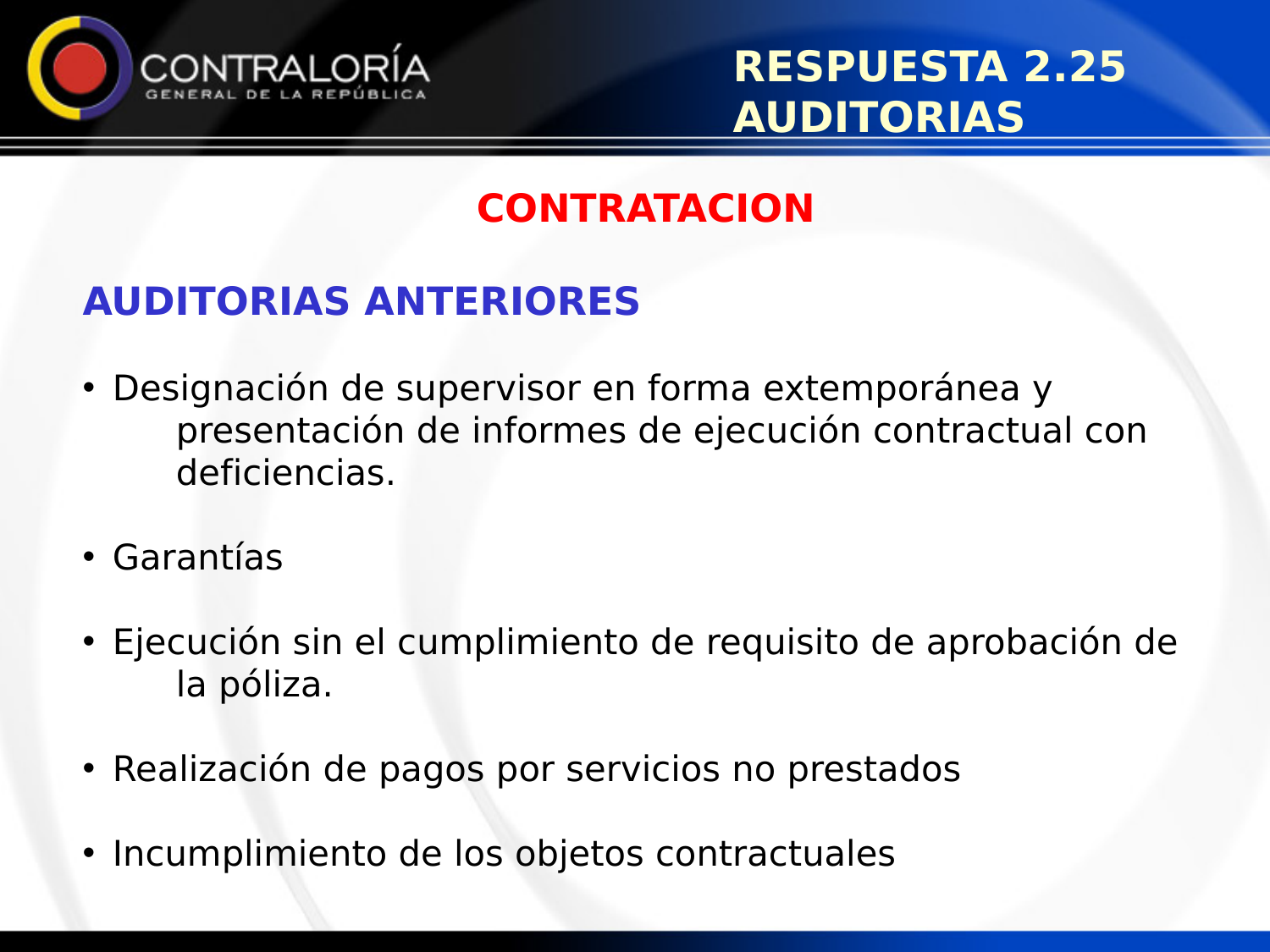

RESPUESTA 2.25 AUDITORIAS
CONTRATACION

AUDITORIAS ANTERIORES

Designación de supervisor en forma extemporánea y presentación de informes de ejecución contractual con deficiencias.

Garantías

Ejecución sin el cumplimiento de requisito de aprobación de la póliza.

Realización de pagos por servicios no prestados

Incumplimiento de los objetos contractuales